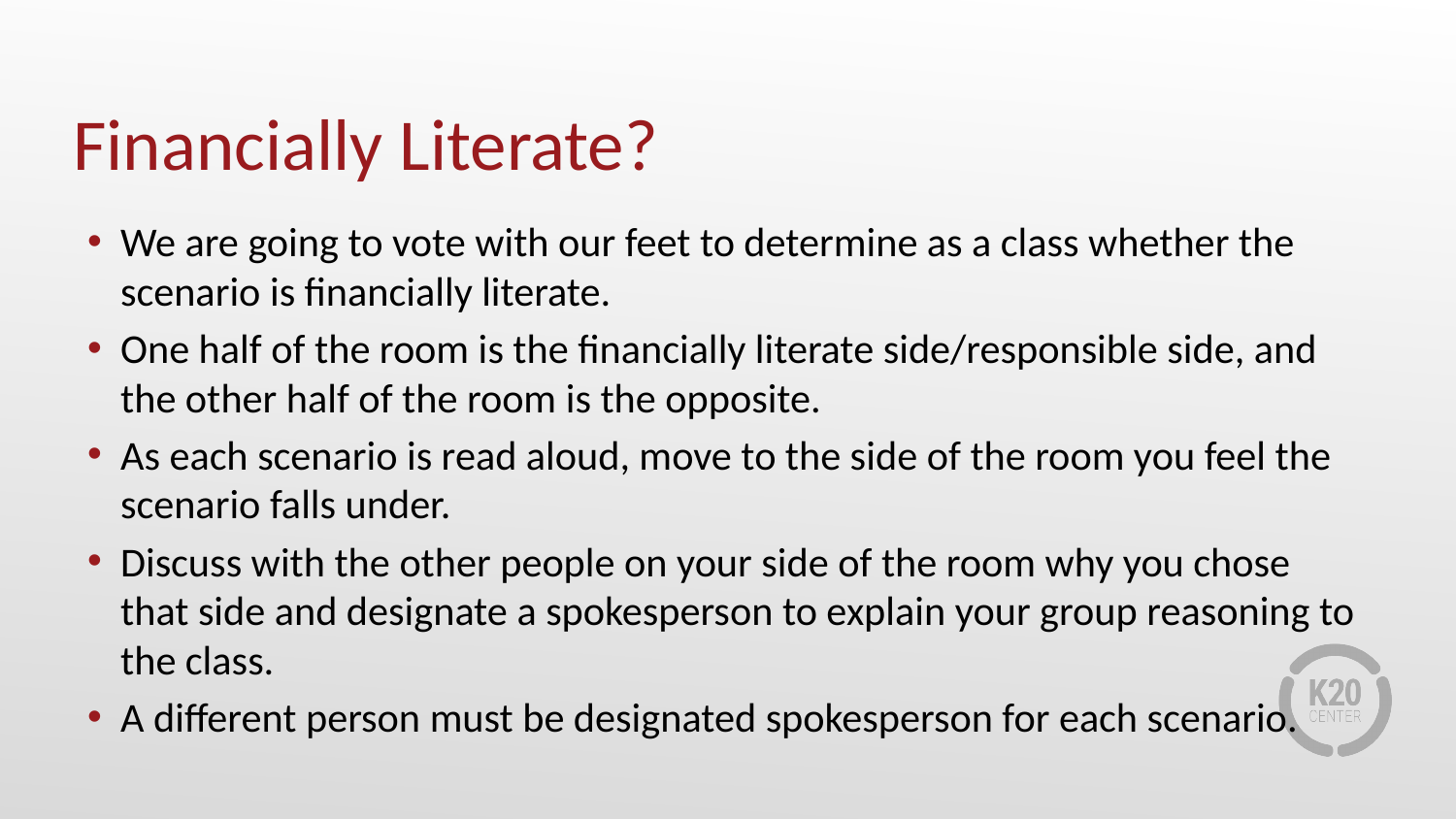

# Financially Literate?
We are going to vote with our feet to determine as a class whether the scenario is financially literate.
One half of the room is the financially literate side/responsible side, and the other half of the room is the opposite.
As each scenario is read aloud, move to the side of the room you feel the scenario falls under.
Discuss with the other people on your side of the room why you chose that side and designate a spokesperson to explain your group reasoning to the class.
A different person must be designated spokesperson for each scenario.